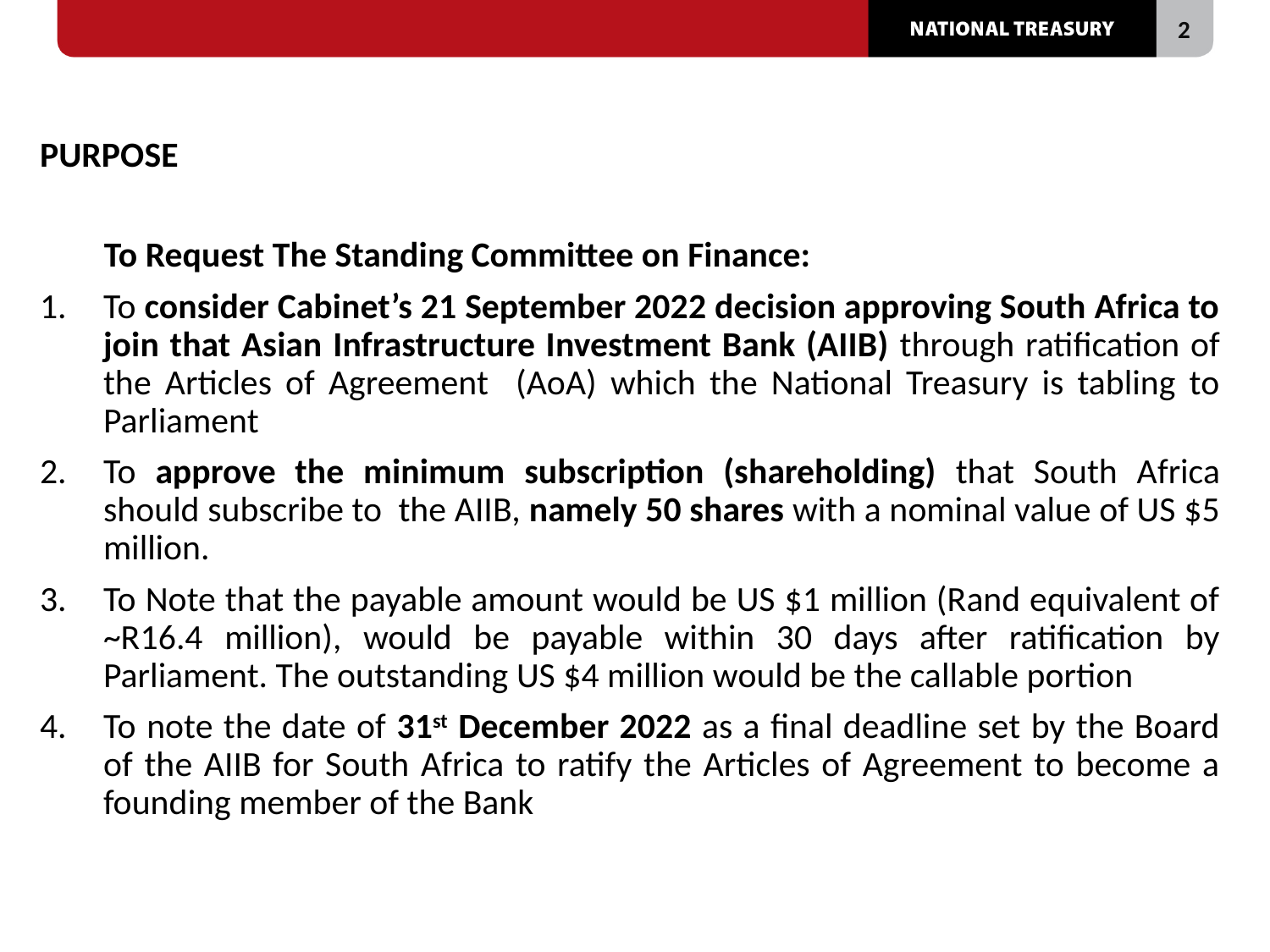

# PURPOSE
        To Request The Standing Committee on Finance:
To consider Cabinet’s 21 September 2022 decision approving South Africa to join that Asian Infrastructure Investment Bank (AIIB) through ratification of the Articles of Agreement  (AoA) which the National Treasury is tabling to Parliament
To approve the minimum subscription (shareholding) that South Africa should subscribe to  the AIIB, namely 50 shares with a nominal value of US $5 million.
To Note that the payable amount would be US $1 million (Rand equivalent of ~R16.4 million), would be payable within 30 days after ratification by Parliament. The outstanding US $4 million would be the callable portion
To note the date of 31st December 2022 as a final deadline set by the Board of the AIIB for South Africa to ratify the Articles of Agreement to become a founding member of the Bank